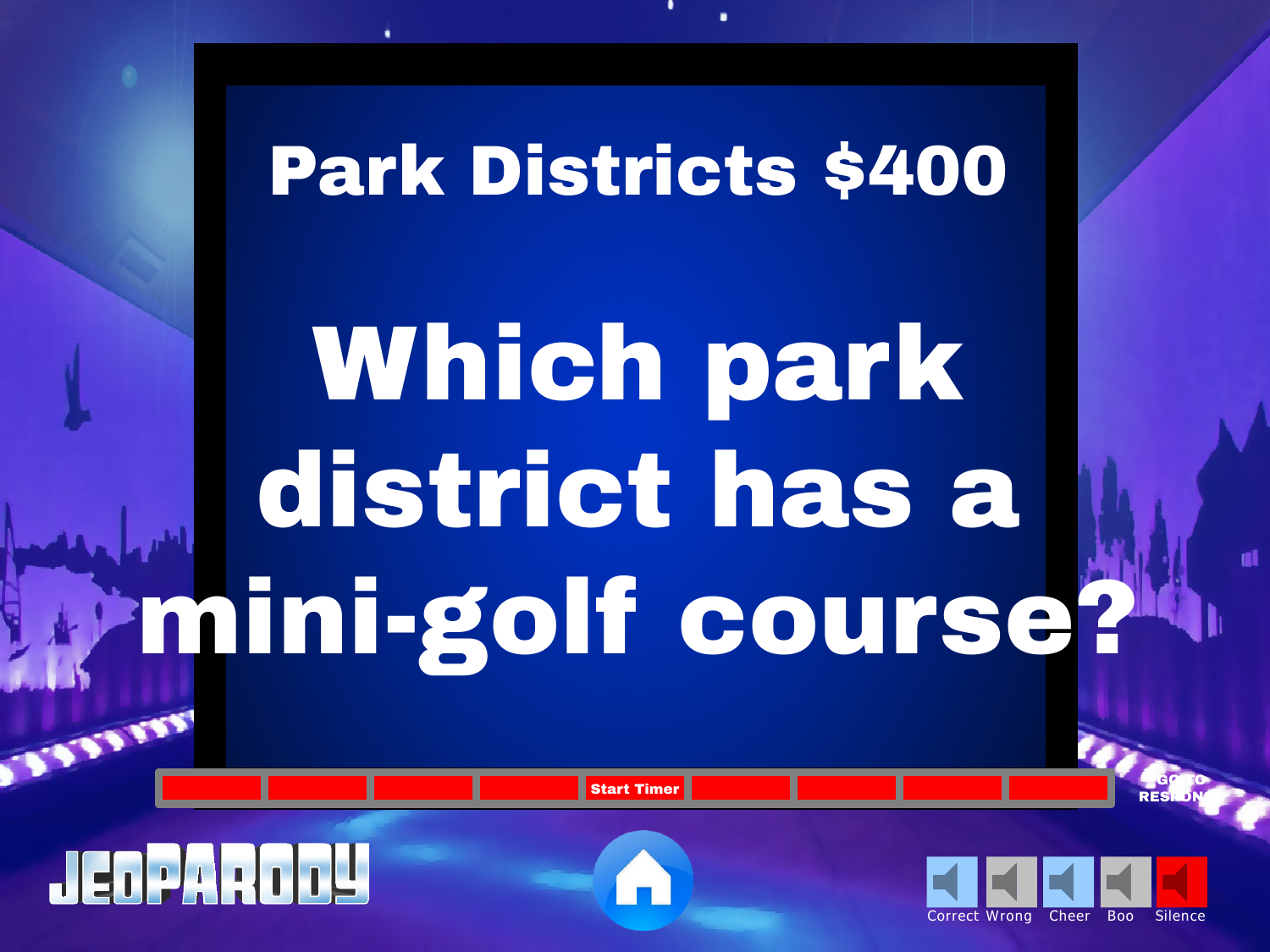

Park Districts $400

Which park district has a mini-golf course?